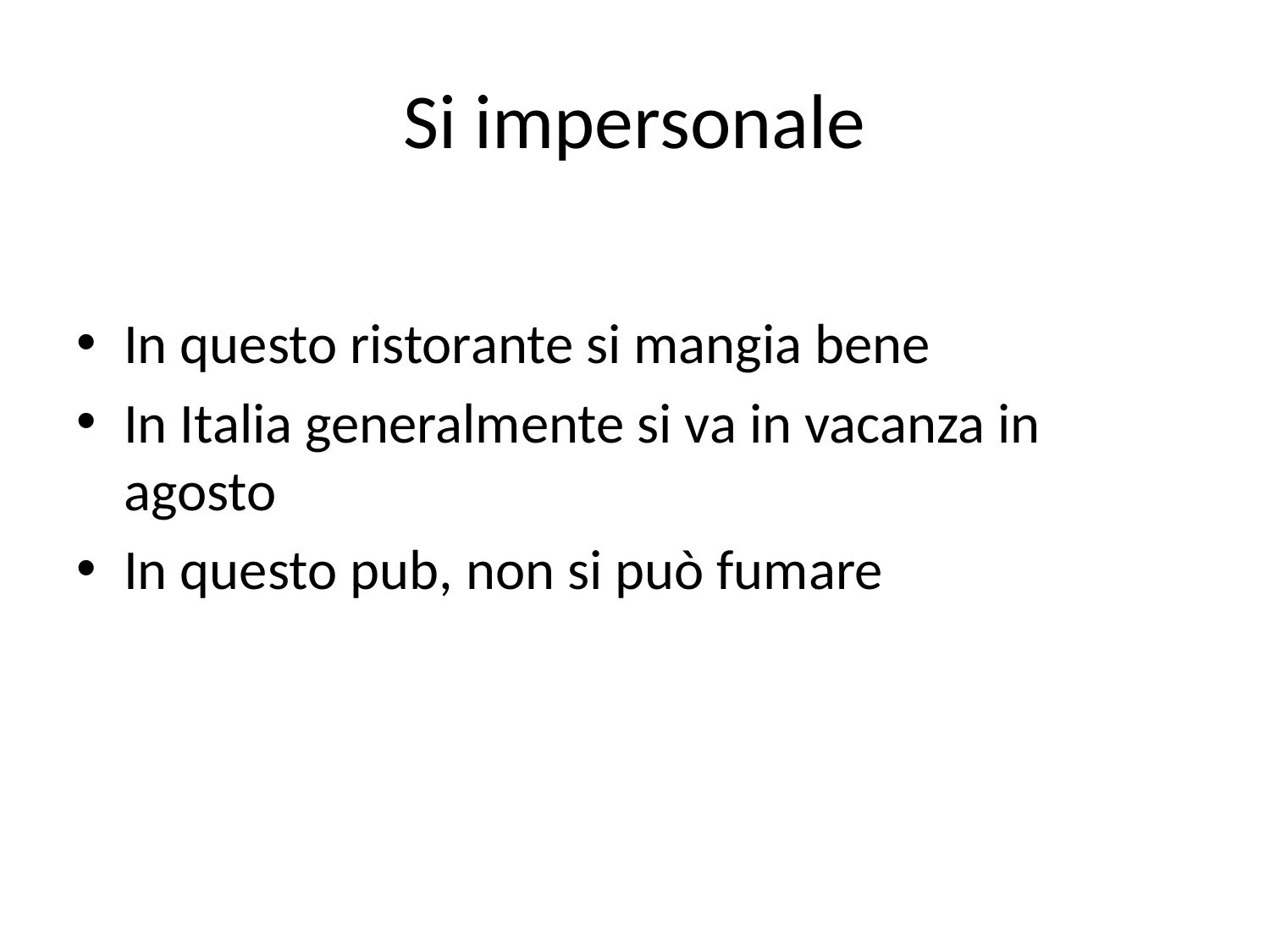

# Si impersonale

In questo ristorante si mangia bene
In Italia generalmente si va in vacanza in agosto
In questo pub, non si può fumare